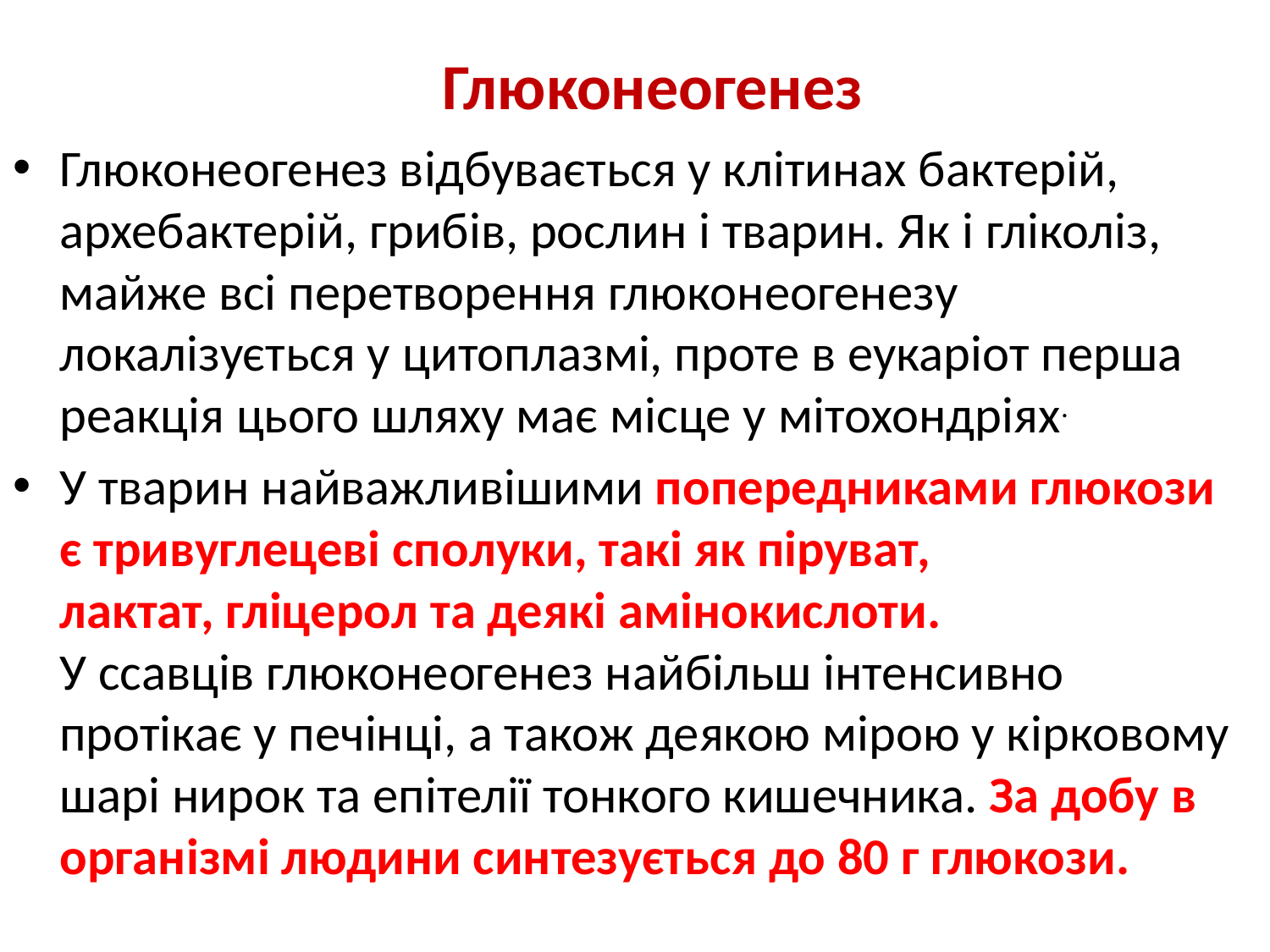

# Глюконеогенез
Глюконеогенез відбувається у клітинах бактерій, архебактерій, грибів, рослин і тварин. Як і гліколіз, майже всі перетворення глюконеогенезу локалізується у цитоплазмі, проте в еукаріот перша реакція цього шляху має місце у мітохондріях.
У тварин найважливішими попередниками глюкози є тривуглецеві сполуки, такі як піруват, лактат, гліцерол та деякі амінокислоти.  У ссавців глюконеогенез найбільш інтенсивно протікає у печінці, а також деякою мірою у кірковому шарі нирок та епітелії тонкого кишечника. За добу в організмі людини синтезується до 80 г глюкози.